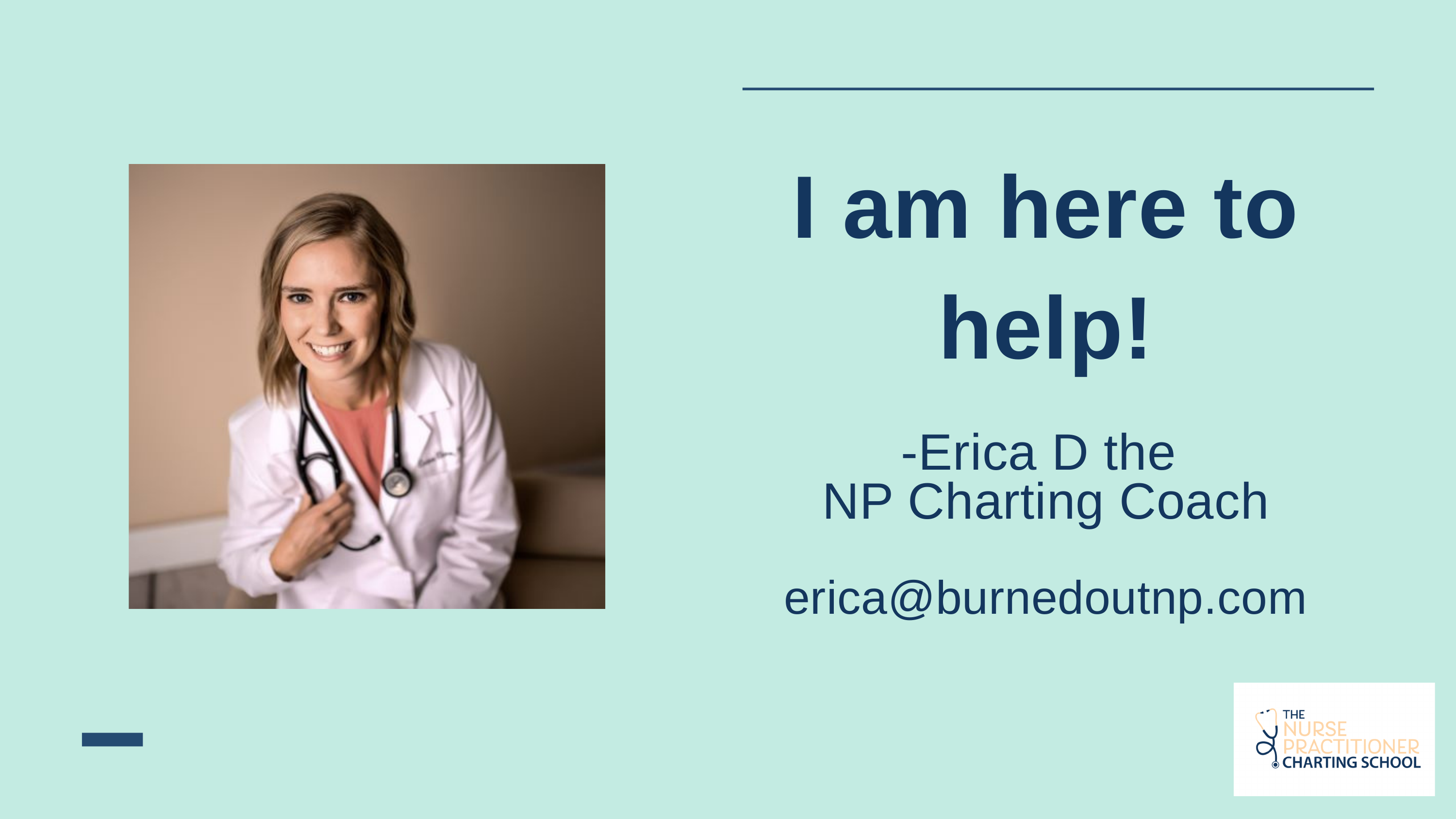

I am here to help!

-Erica D the
NP Charting Coach

erica@burnedoutnp.com